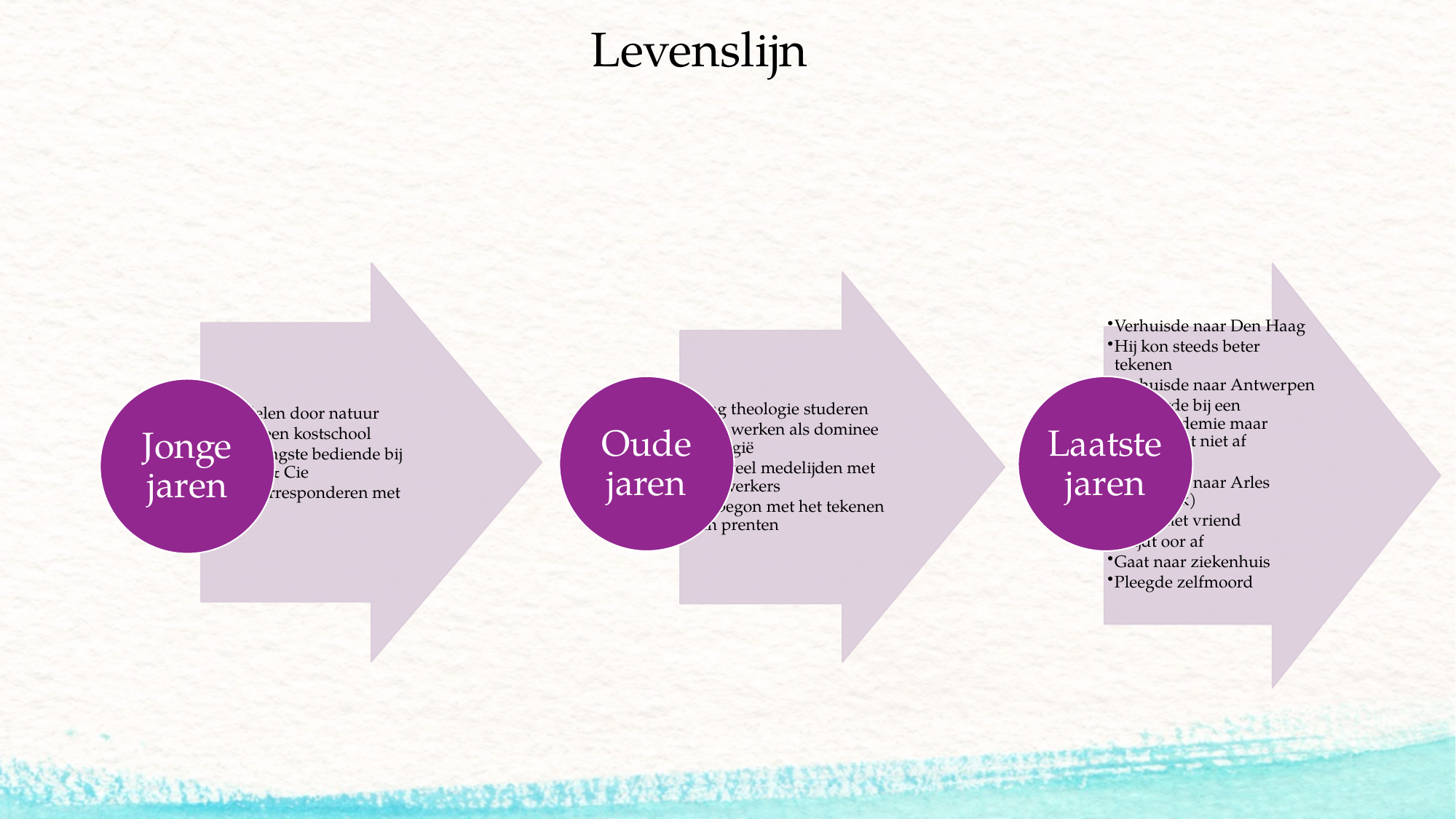

# Levenslijn
Wandelen door natuur
Zat op een kostschool
Werd jongste bediende bij Goupil & Cie
Ging corresponderen met Theo
Jonge jaren
Ging theologie studeren
Ging werken als dominee in België
Had veel medelijden met mijnwerkers
Hij begon met het tekenen van prenten
Oude jaren
Verhuisde naar Den Haag
Hij kon steeds beter tekenen
Verhuisde naar Antwerpen
Studeerde bij een kunstacademie maar maakte het niet af
Werd ziek
Verhuisde naar Arles (Frankrijk)
Ruzie met vriend
Snijdt oor af
Gaat naar ziekenhuis
Pleegde zelfmoord

Laatste jaren